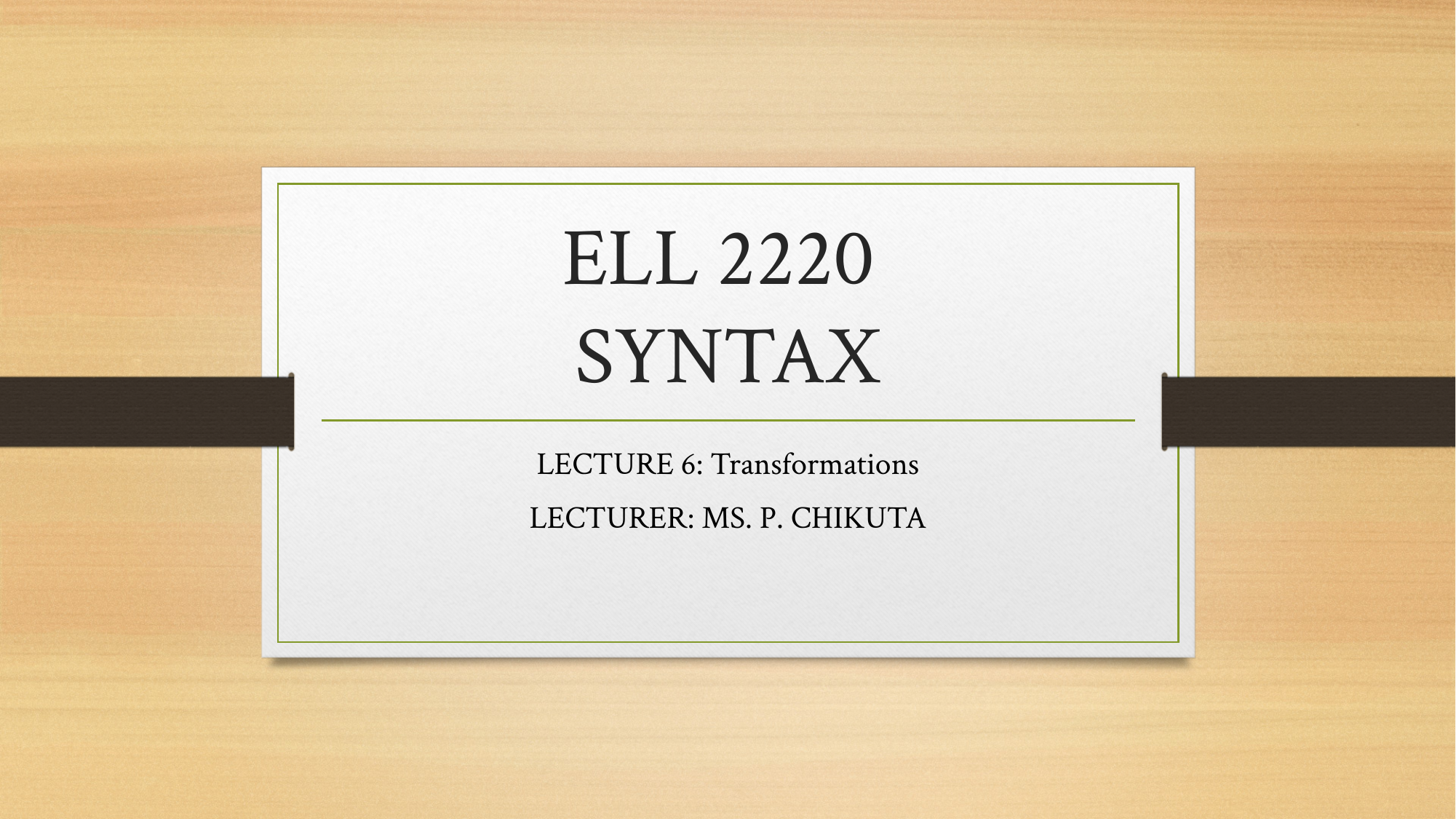

# ELL 2220 SYNTAX
LECTURE 6: Transformations
LECTURER: MS. P. CHIKUTA